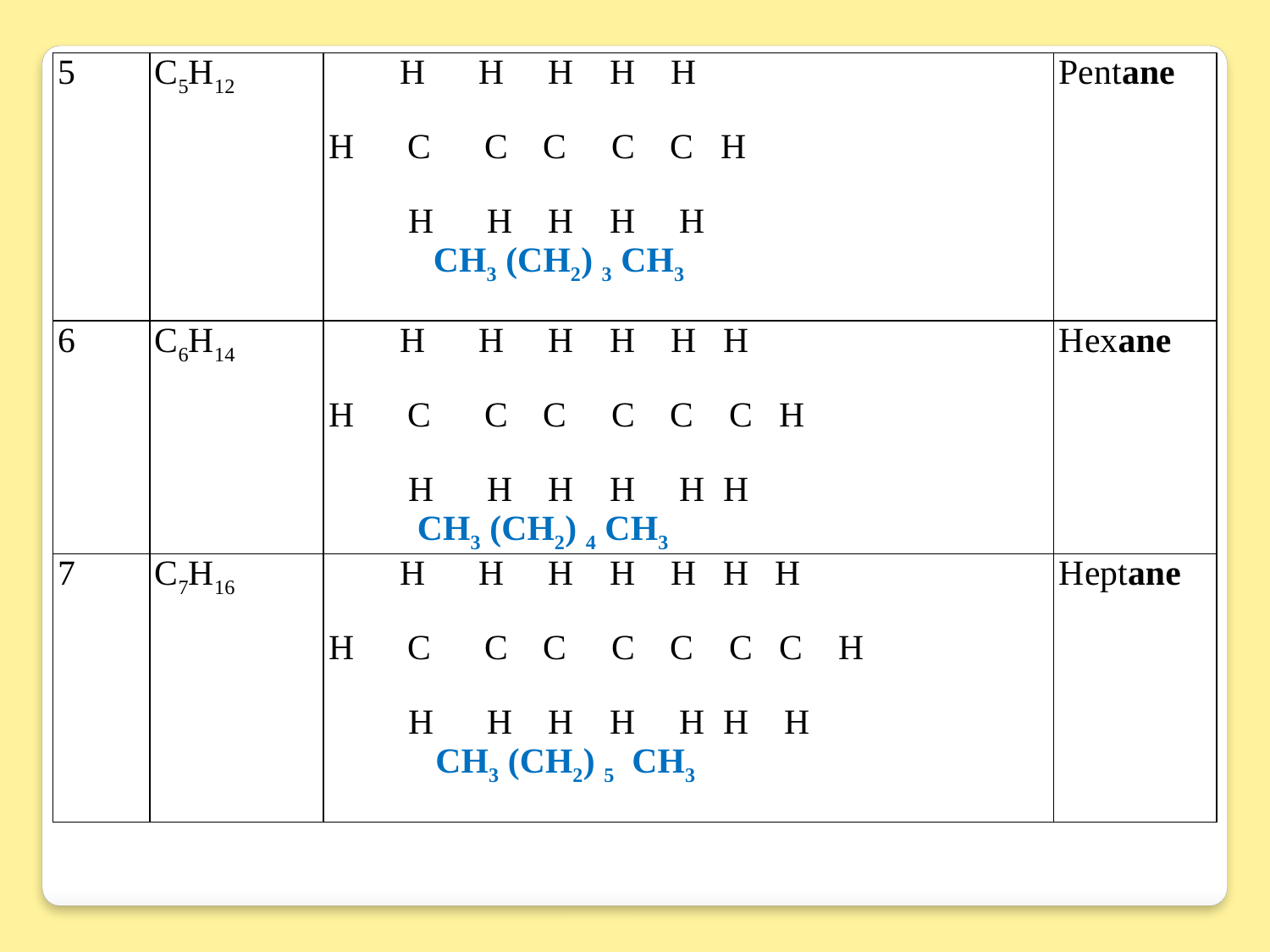

| 5 | C5H12 | H H H H H H C C C C C H H H H H H CH3 (CH2) 3 CH3 | Pentane |
| --- | --- | --- | --- |
| 6 | C6H14 | H H H H H H H C C C C C C H H H H H H H CH3 (CH2) 4 CH3 | Hexane |
| 7 | C7H16 | H H H H H H H H C C C C C C C H H H H H H H H CH3 (CH2) 5 CH3 | Heptane |